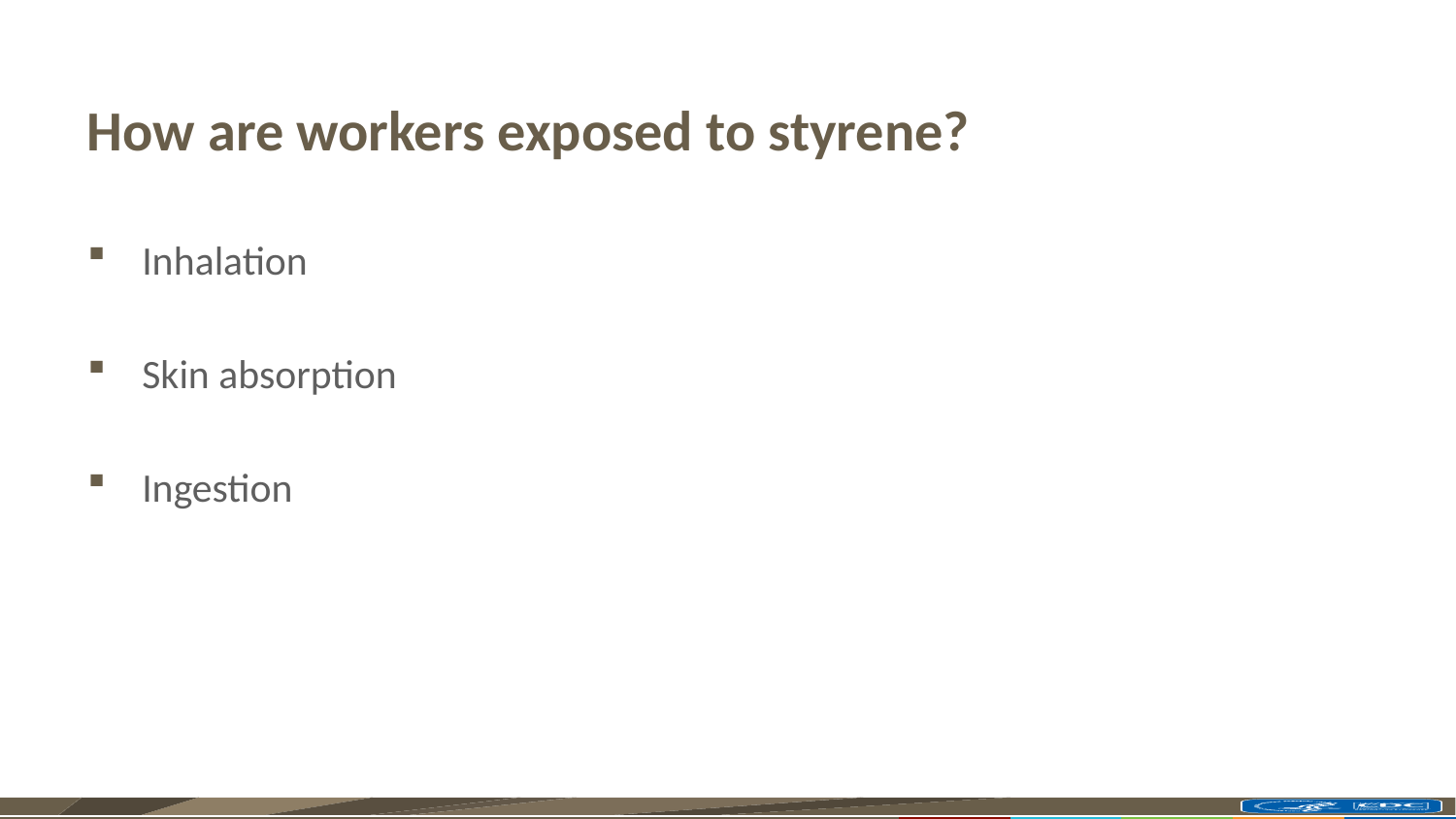

# How are workers exposed to styrene?
Inhalation

Skin absorption

Ingestion